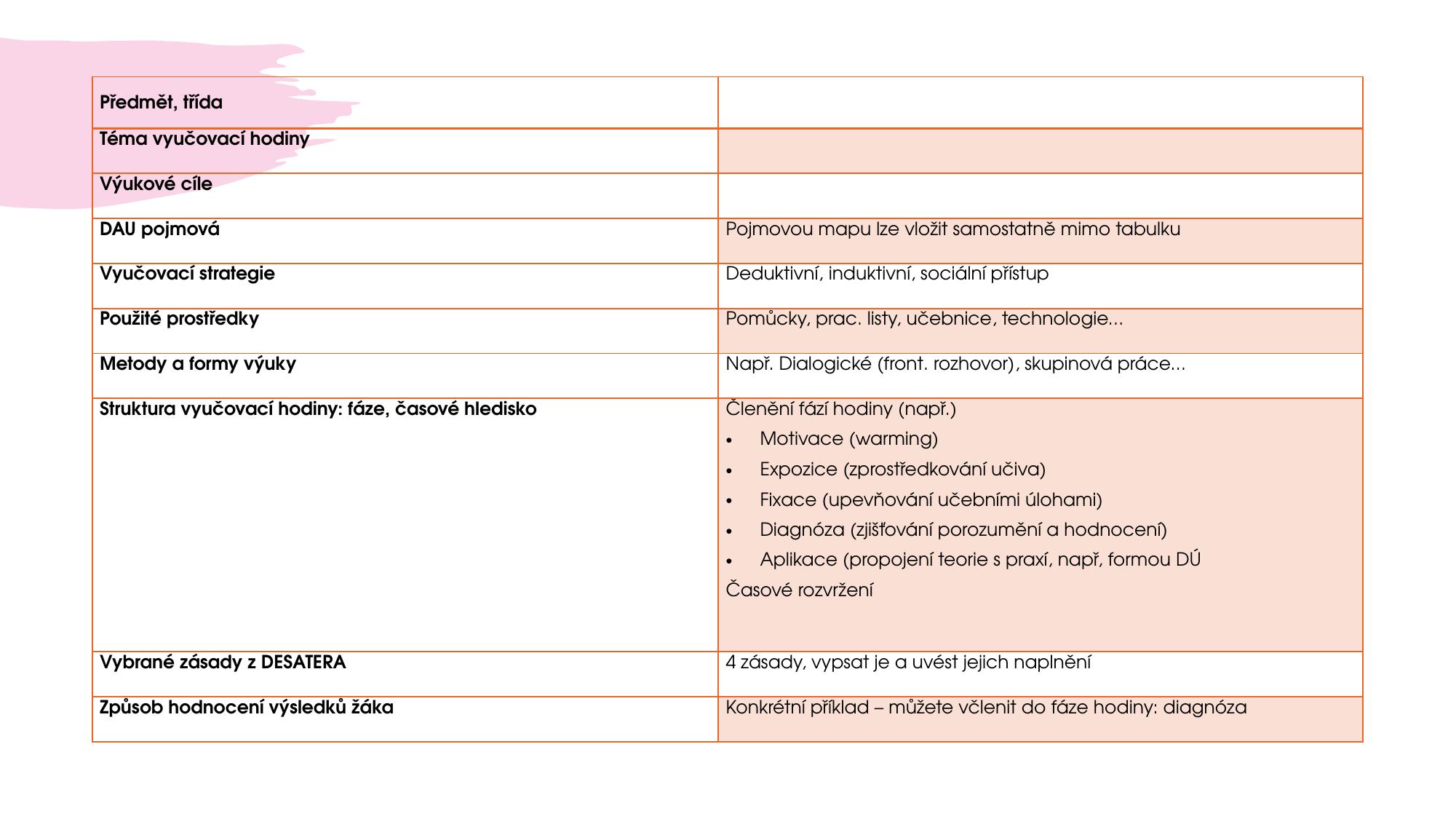

| Předmět, třída |  |
| --- | --- |
| Téma vyučovací hodiny |  |
| Výukové cíle |  |
| DAU pojmová | Pojmovou mapu lze vložit samostatně mimo tabulku |
| Vyučovací strategie | Deduktivní, induktivní, sociální přístup |
| Použité prostředky | Pomůcky, prac. listy, učebnice, technologie… |
| Metody a formy výuky | Např. Dialogické (front. rozhovor), skupinová práce… |
| Struktura vyučovací hodiny: fáze, časové hledisko | Členění fází hodiny (např.) Motivace (warming) Expozice (zprostředkování učiva) Fixace (upevňování učebními úlohami) Diagnóza (zjišťování porozumění a hodnocení) Aplikace (propojení teorie s praxí, např, formou DÚ Časové rozvržení |
| Vybrané zásady z DESATERA | 4 zásady, vypsat je a uvést jejich naplnění |
| Způsob hodnocení výsledků žáka | Konkrétní příklad – můžete včlenit do fáze hodiny: diagnóza |